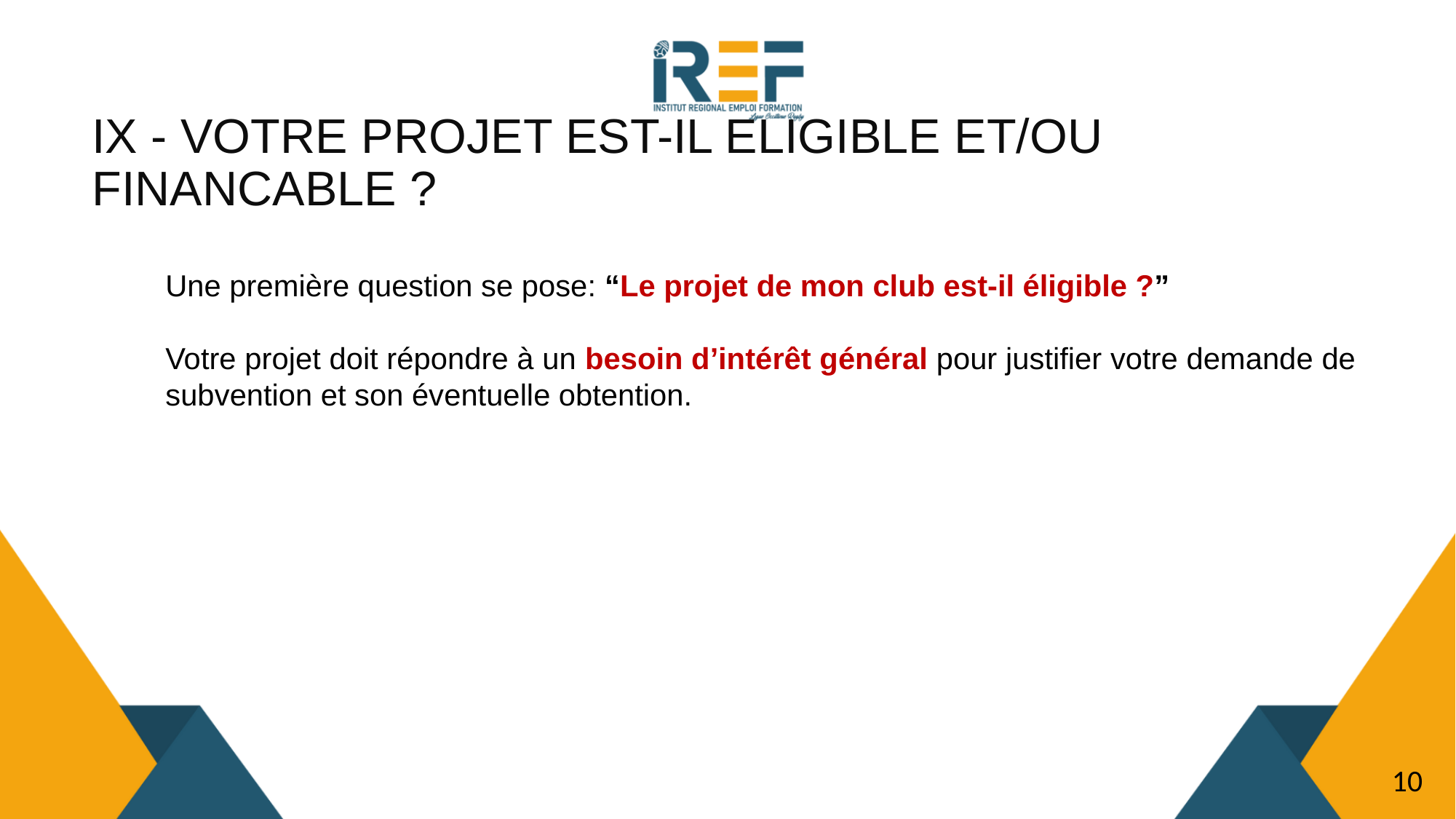

# IX - VOTRE PROJET EST-IL ELIGIBLE ET/OU FINANCABLE ?

Une première question se pose: “Le projet de mon club est-il éligible ?”

Votre projet doit répondre à un besoin d’intérêt général pour justifier votre demande de subvention et son éventuelle obtention.

10